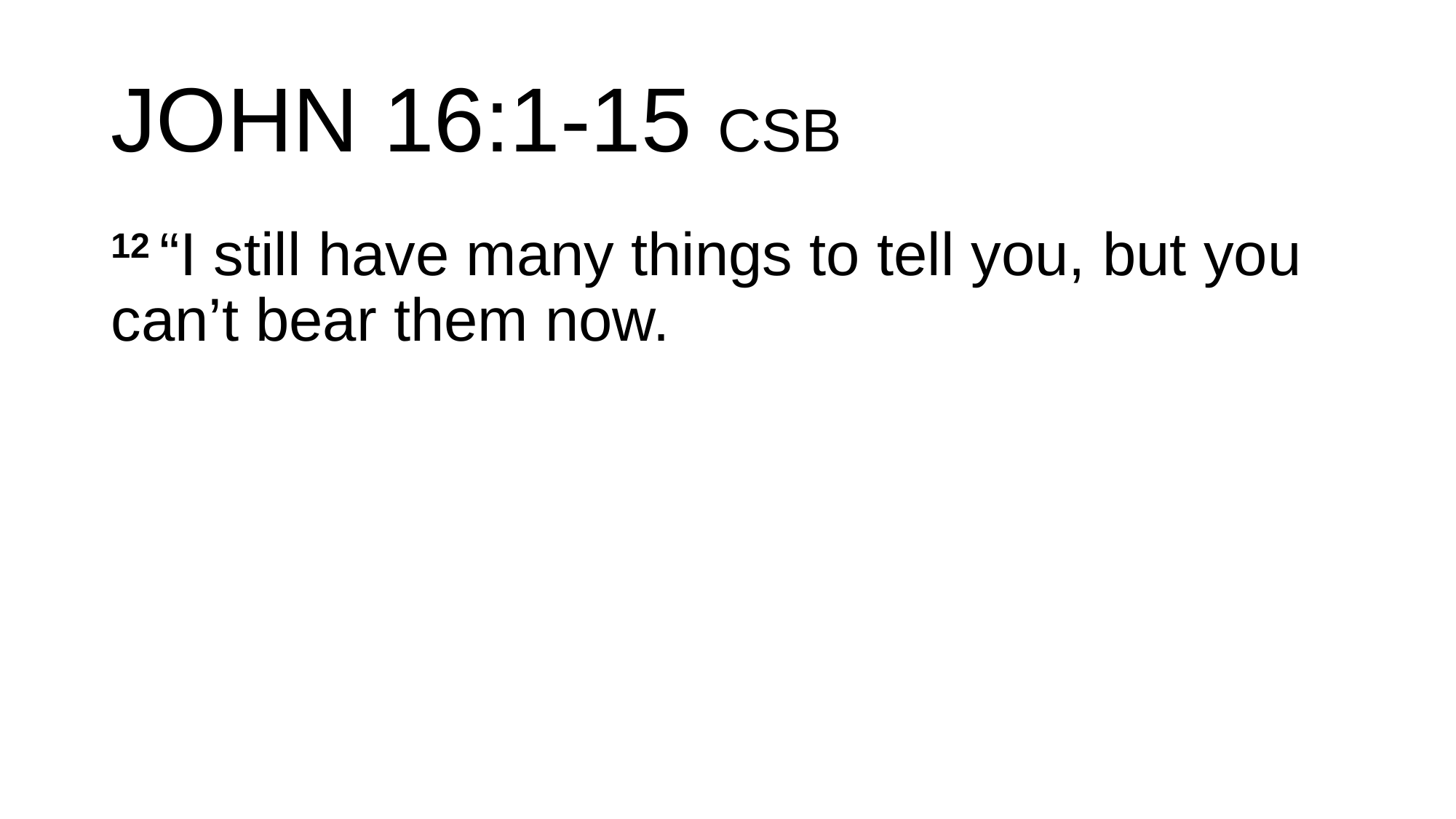

# JOHN 16:1-15 CSB
12 “I still have many things to tell you, but you can’t bear them now.